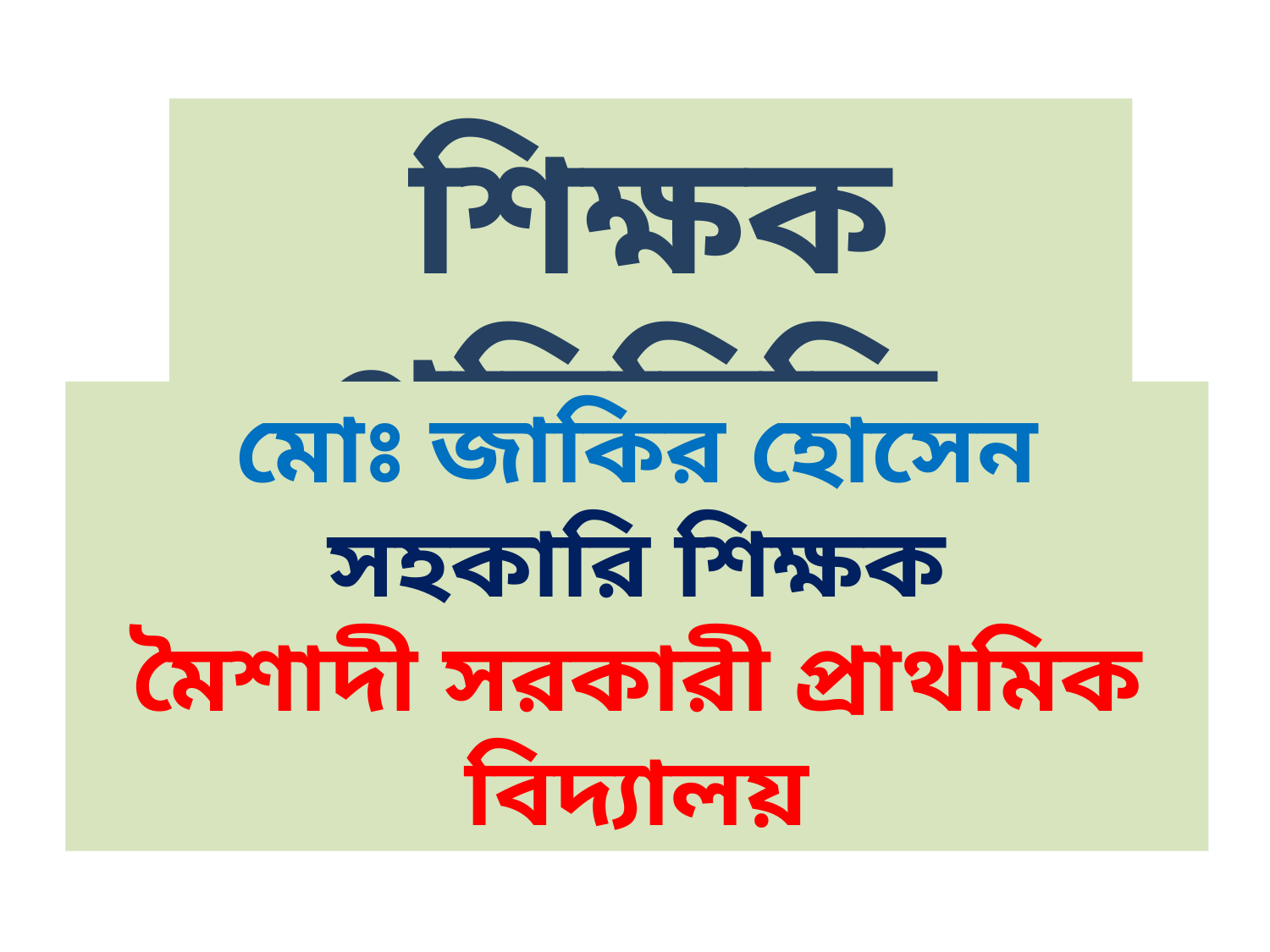

শিক্ষক পরিচিতি
মোঃ জাকির হোসেন
সহকারি শিক্ষক
মৈশাদী সরকারী প্রাথমিক বিদ্যালয়